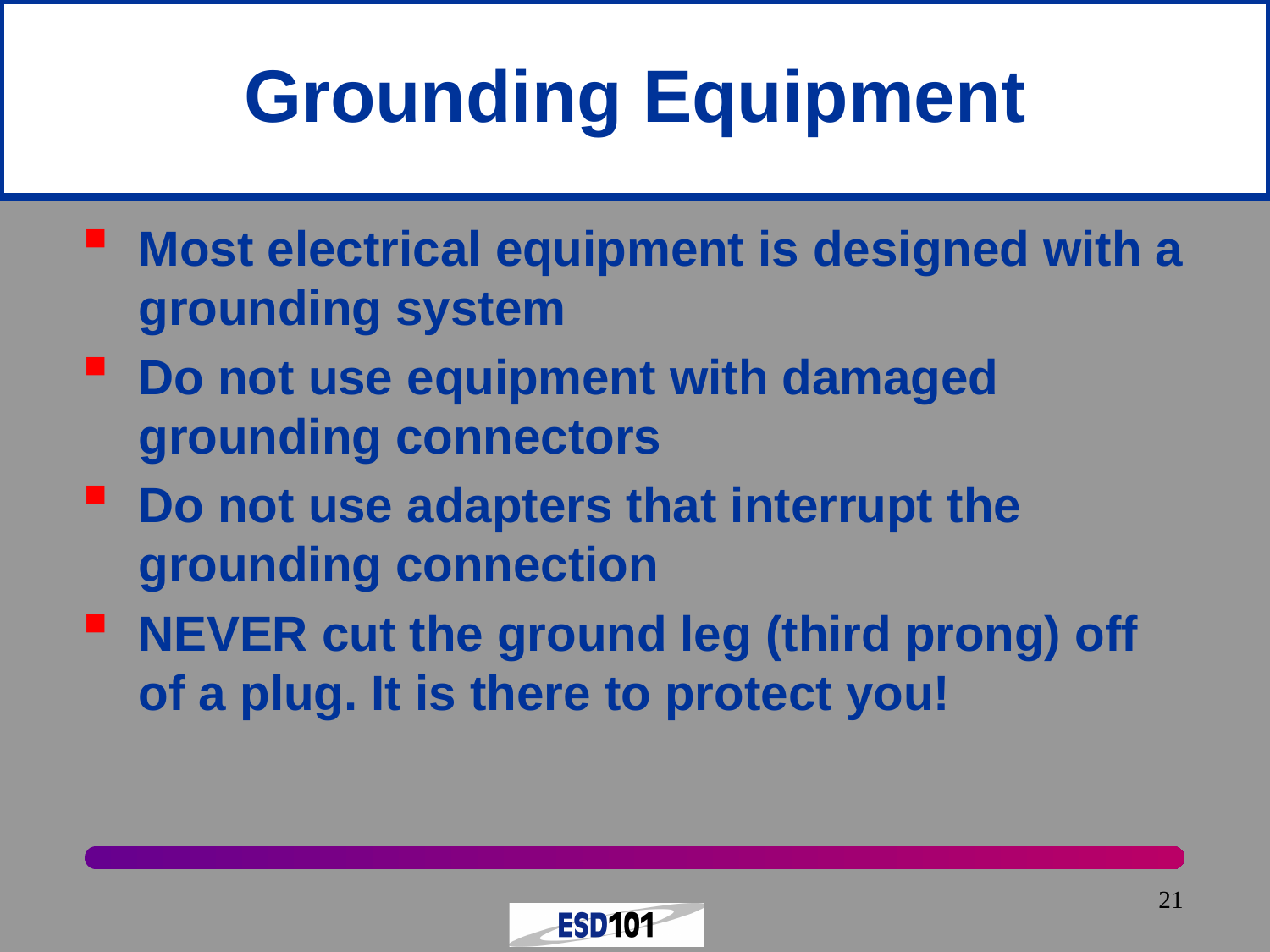

# Grounding Equipment
Most electrical equipment is designed with a grounding system
Do not use equipment with damaged grounding connectors
Do not use adapters that interrupt the grounding connection
NEVER cut the ground leg (third prong) off of a plug. It is there to protect you!

21